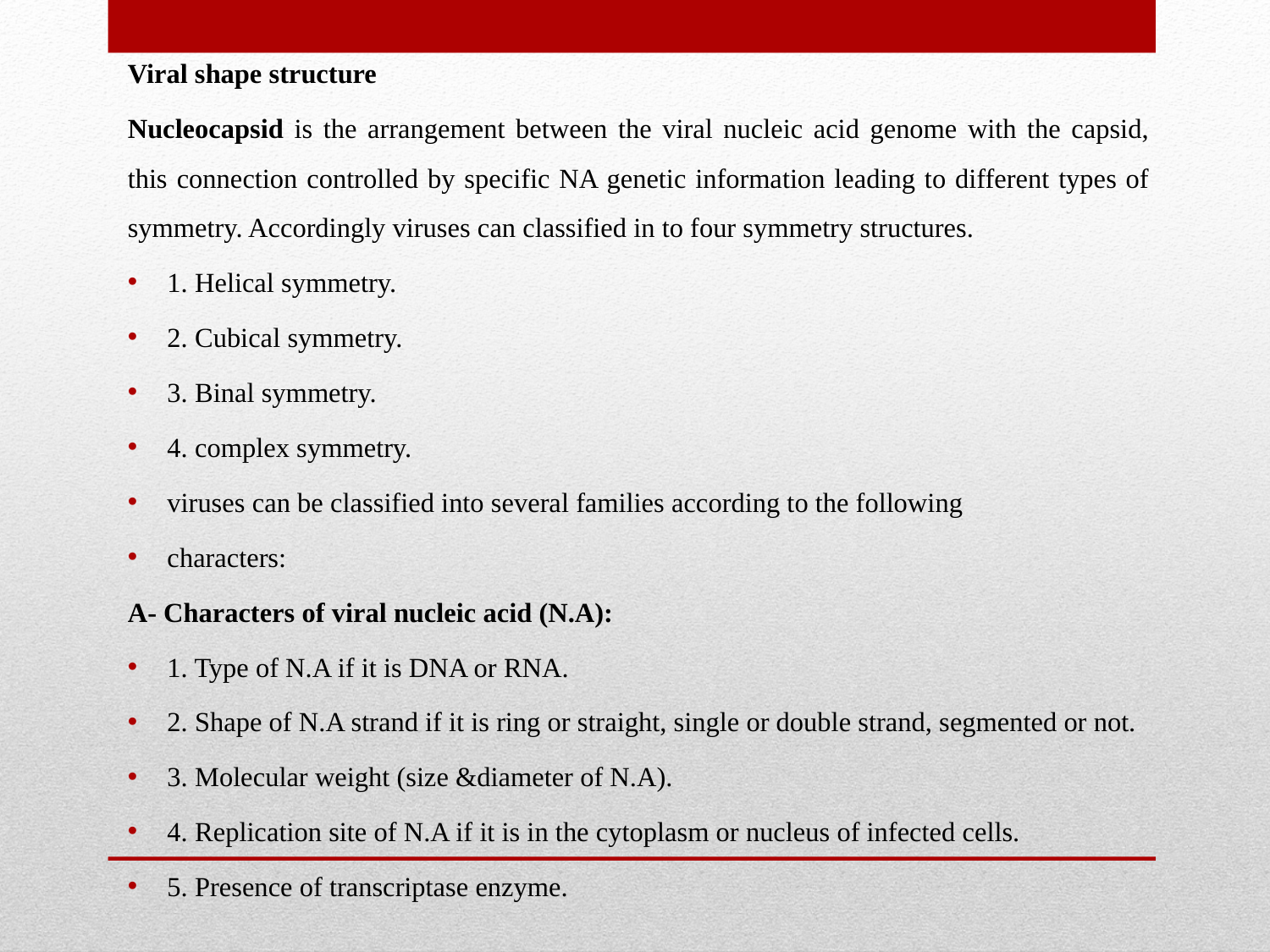

Viral shape structure
Nucleocapsid is the arrangement between the viral nucleic acid genome with the capsid, this connection controlled by specific NA genetic information leading to different types of symmetry. Accordingly viruses can classified in to four symmetry structures.
1. Helical symmetry.
2. Cubical symmetry.
3. Binal symmetry.
4. complex symmetry.
viruses can be classified into several families according to the following
characters:
A- Characters of viral nucleic acid (N.A):
1. Type of N.A if it is DNA or RNA.
2. Shape of N.A strand if it is ring or straight, single or double strand, segmented or not.
3. Molecular weight (size &diameter of N.A).
4. Replication site of N.A if it is in the cytoplasm or nucleus of infected cells.
5. Presence of transcriptase enzyme.